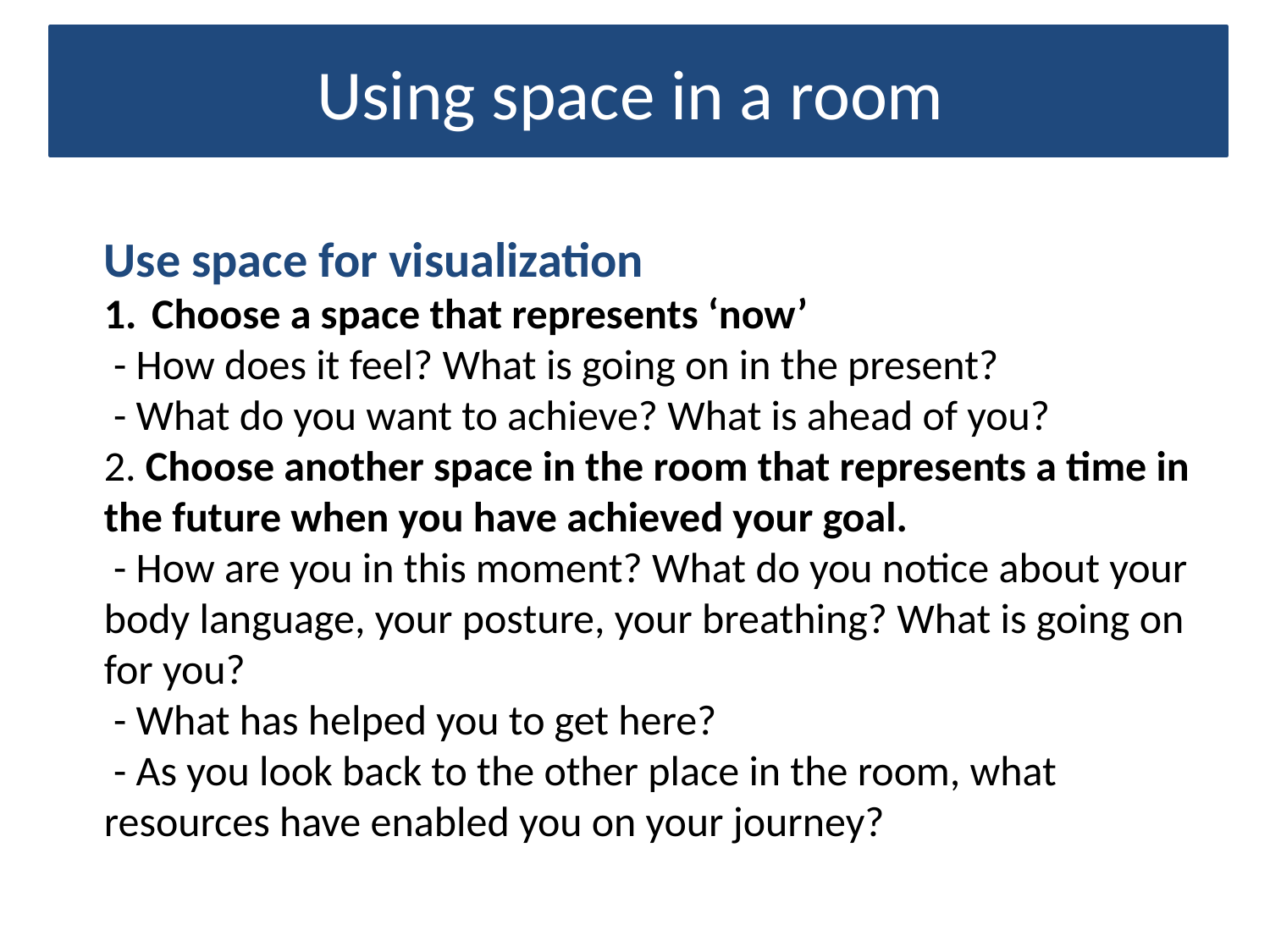

Using space in a room
Use space for visualization
Choose a space that represents ‘now’
 - How does it feel? What is going on in the present?
 - What do you want to achieve? What is ahead of you?
2. Choose another space in the room that represents a time in the future when you have achieved your goal.
 - How are you in this moment? What do you notice about your body language, your posture, your breathing? What is going on for you?
 - What has helped you to get here?
 - As you look back to the other place in the room, what resources have enabled you on your journey?